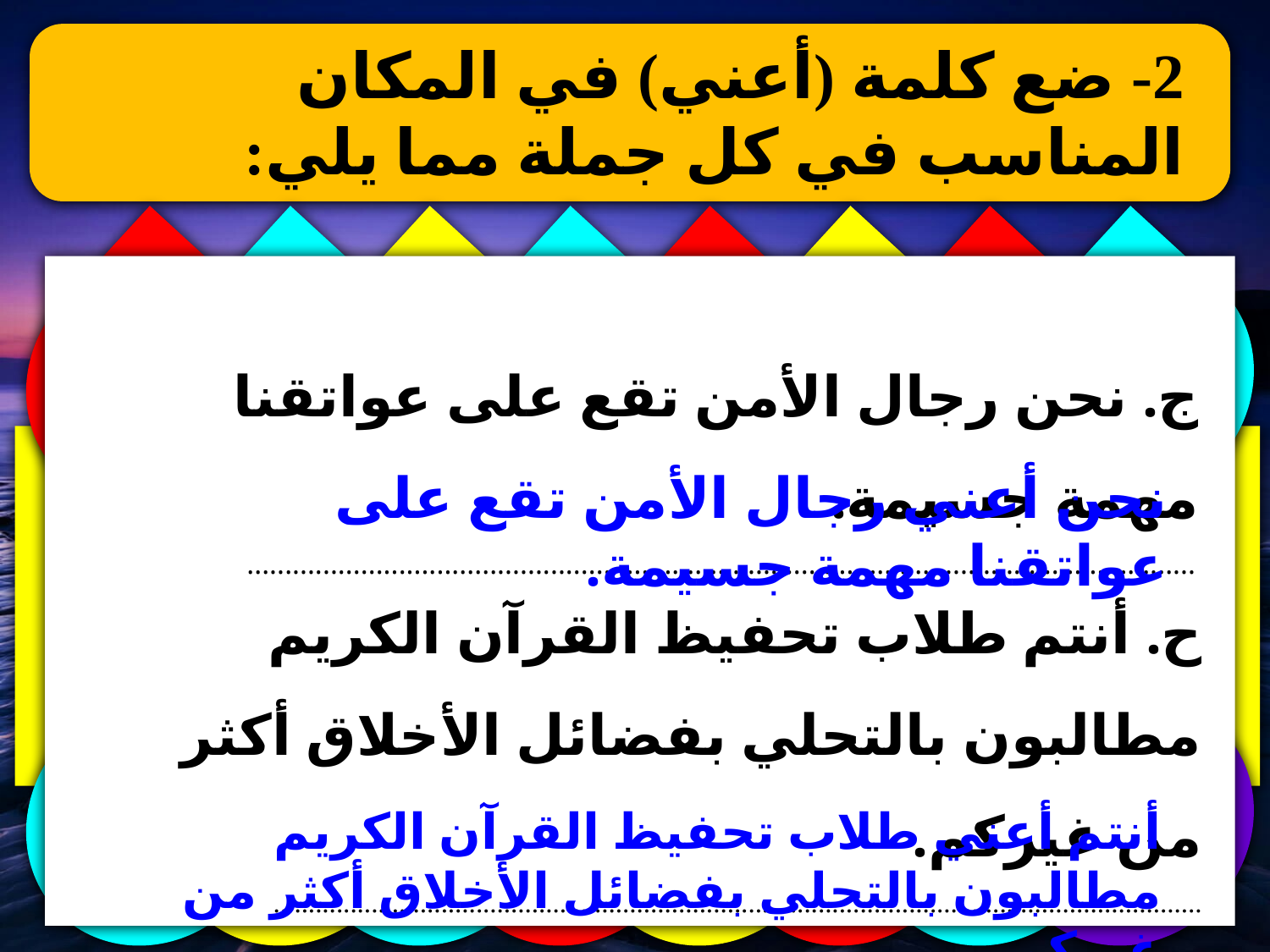

2- ضع كلمة (أعني) في المكان المناسب في كل جملة مما يلي:

ج. نحن رجال الأمن تقع على عواتقنا مهمة جسيمة.
.............................................................................................................................
نحن أعني رجال الأمن تقع على عواتقنا مهمة جسيمة.
ح. أنتم طلاب تحفيظ القرآن الكريم مطالبون بالتحلي بفضائل الأخلاق أكثر من غيركم.
.....................................................................................................................................
أنتم أعني طلاب تحفيظ القرآن الكريم مطالبون بالتحلي بفضائل الأخلاق أكثر من غيركم.